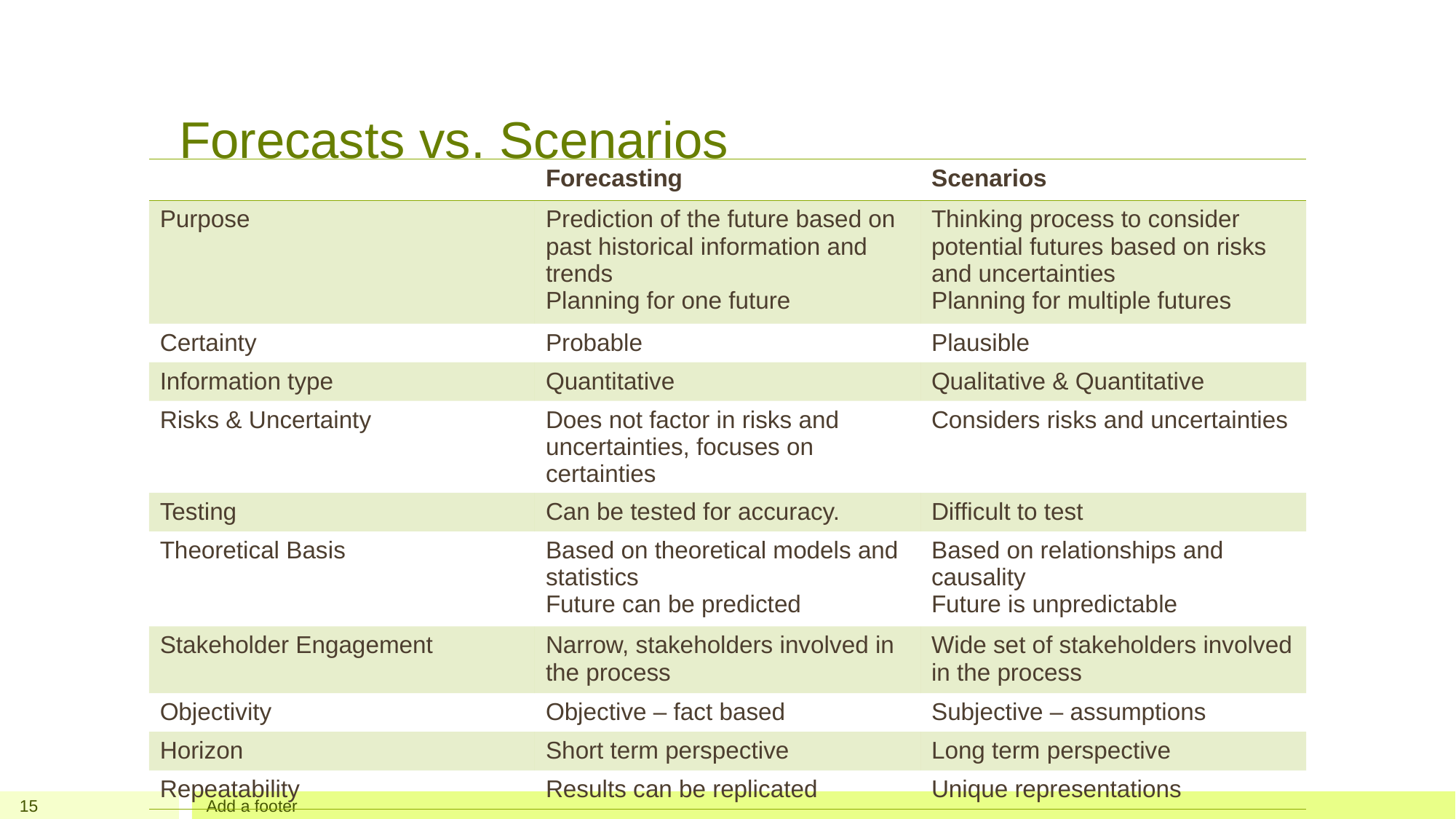

# Forecasts vs. Scenarios
|  | Forecasting | Scenarios |
| --- | --- | --- |
| Purpose | Prediction of the future based on past historical information and trends Planning for one future | Thinking process to consider potential futures based on risks and uncertainties Planning for multiple futures |
| Certainty | Probable | Plausible |
| Information type | Quantitative | Qualitative & Quantitative |
| Risks & Uncertainty | Does not factor in risks and uncertainties, focuses on certainties | Considers risks and uncertainties |
| Testing | Can be tested for accuracy. | Difficult to test |
| Theoretical Basis | Based on theoretical models and statistics Future can be predicted | Based on relationships and causality Future is unpredictable |
| Stakeholder Engagement | Narrow, stakeholders involved in the process | Wide set of stakeholders involved in the process |
| Objectivity | Objective – fact based | Subjective – assumptions |
| Horizon | Short term perspective | Long term perspective |
| Repeatability | Results can be replicated | Unique representations |
15
Add a footer